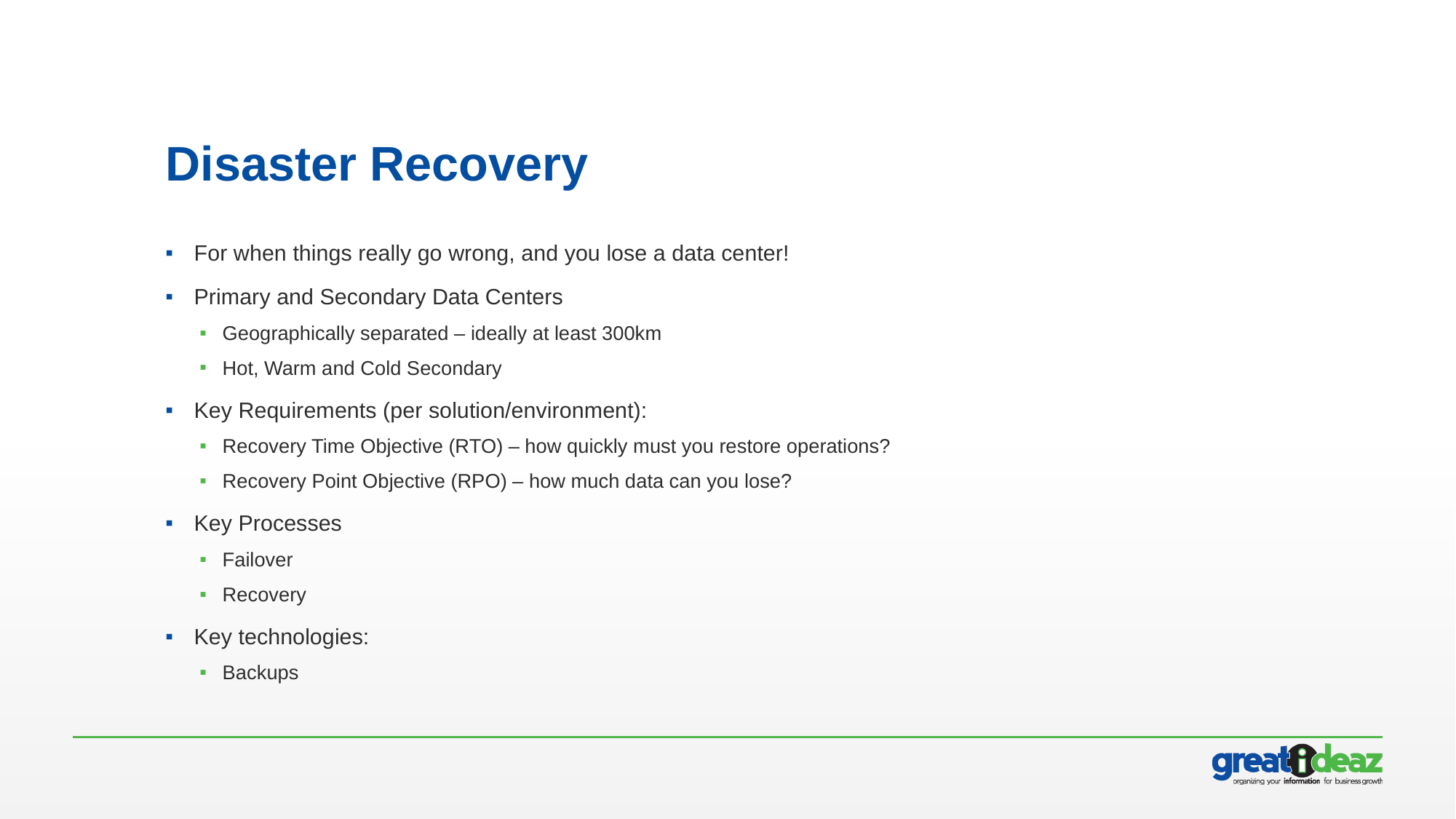

# Disaster Recovery
For when things really go wrong, and you lose a data center!
Primary and Secondary Data Centers
Geographically separated – ideally at least 300km
Hot, Warm and Cold Secondary
Key Requirements (per solution/environment):
Recovery Time Objective (RTO) – how quickly must you restore operations?
Recovery Point Objective (RPO) – how much data can you lose?
Key Processes
Failover
Recovery
Key technologies:
Backups